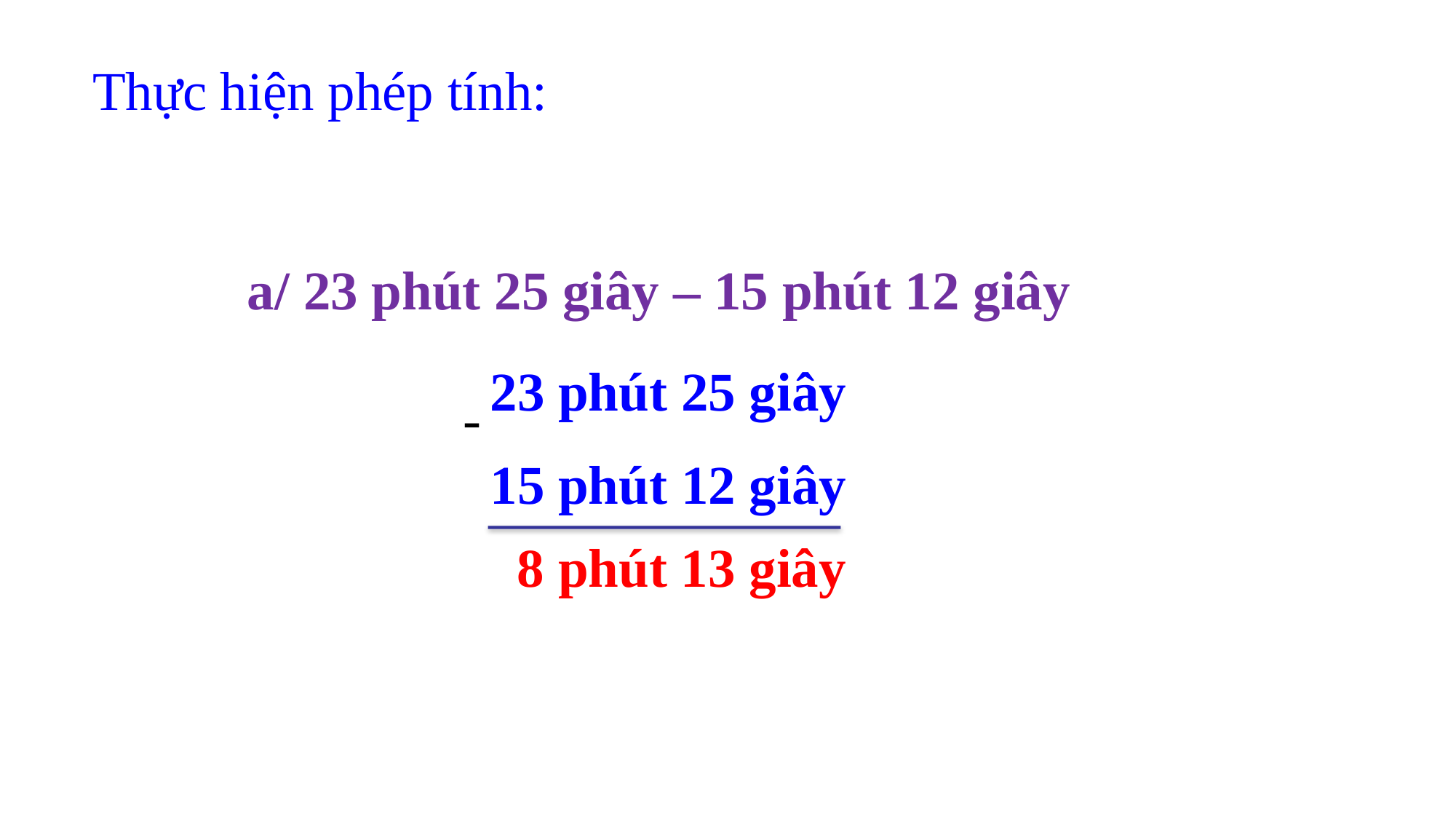

Thực hiện phép tính:
a/ 23 phút 25 giây – 15 phút 12 giây
23 phút 25 giây
15 phút 12 giây

-
    8 phút 13 giây